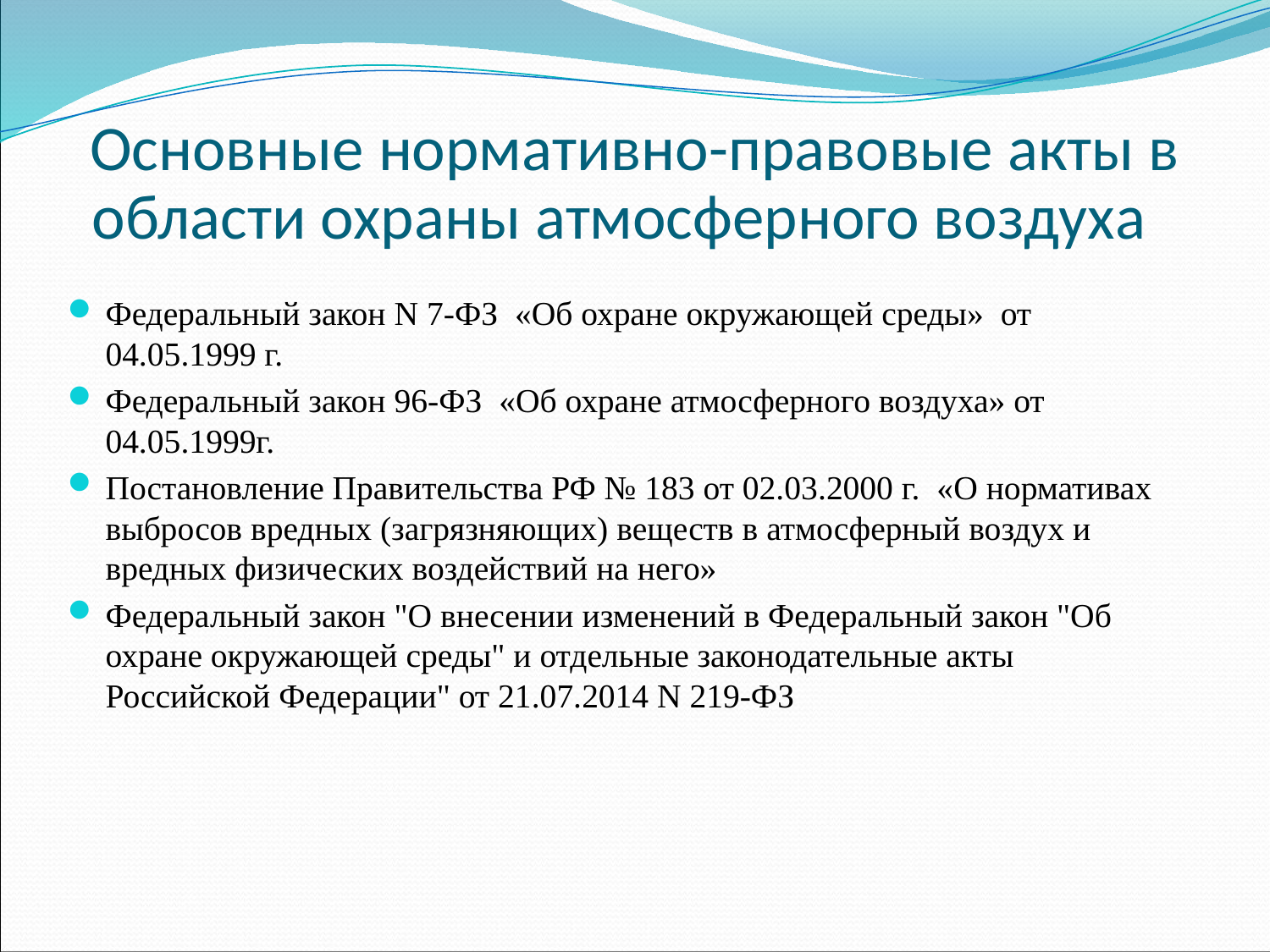

# Основные нормативно-правовые акты в области охраны атмосферного воздуха
Федеральный закон N 7-ФЗ  «Об охране окружающей среды»  от 04.05.1999 г.
Федеральный закон 96-ФЗ  «Об охране атмосферного воздуха» от 04.05.1999г.
Постановление Правительства РФ № 183 от 02.03.2000 г.  «О нормативах выбросов вредных (загрязняющих) веществ в атмосферный воздух и вредных физических воздействий на него»
Федеральный закон "О внесении изменений в Федеральный закон "Об охране окружающей среды" и отдельные законодательные акты Российской Федерации" от 21.07.2014 N 219-ФЗ